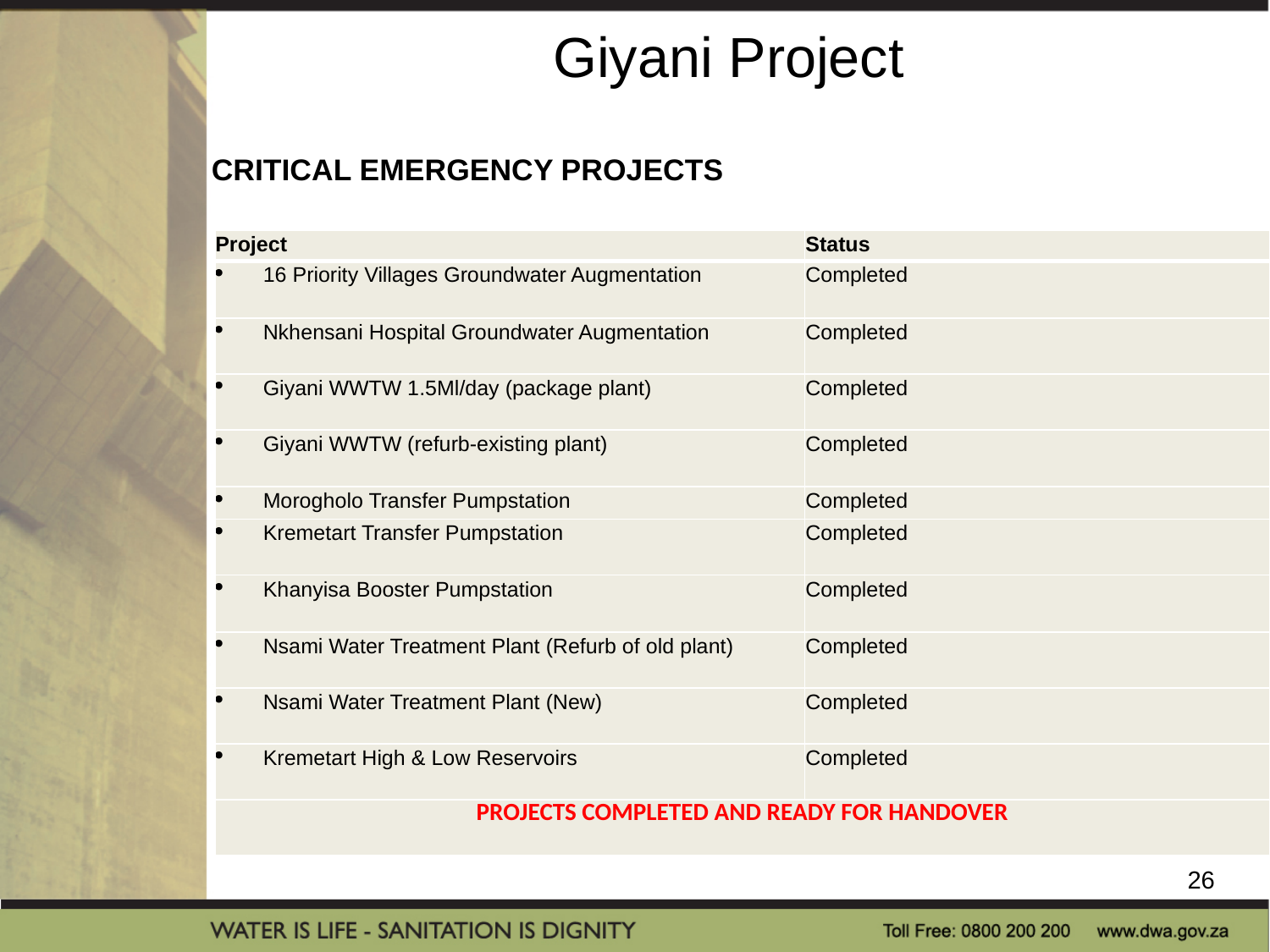

Giyani Project

     CRITICAL EMERGENCY PROJECTS

ALL EMERGENCY WORKS COMPLETED AND TO BE HANDED OVER TO THE RELEVANT AUTHORITIES

| Project | Status |
| --- | --- |
| 16 Priority Villages Groundwater Augmentation | Completed |
| Nkhensani Hospital Groundwater Augmentation | Completed |
| Giyani WWTW 1.5Ml/day (package plant) | Completed |
| Giyani WWTW (refurb-existing plant) | Completed |
| Morogholo Transfer Pumpstation | Completed |
| Kremetart Transfer Pumpstation | Completed |
| Khanyisa Booster Pumpstation | Completed |
| Nsami Water Treatment Plant (Refurb of old plant) | Completed |
| Nsami Water Treatment Plant (New) | Completed |
| Kremetart High & Low Reservoirs | Completed |
| PROJECTS COMPLETED AND READY FOR HANDOVER |  |
26